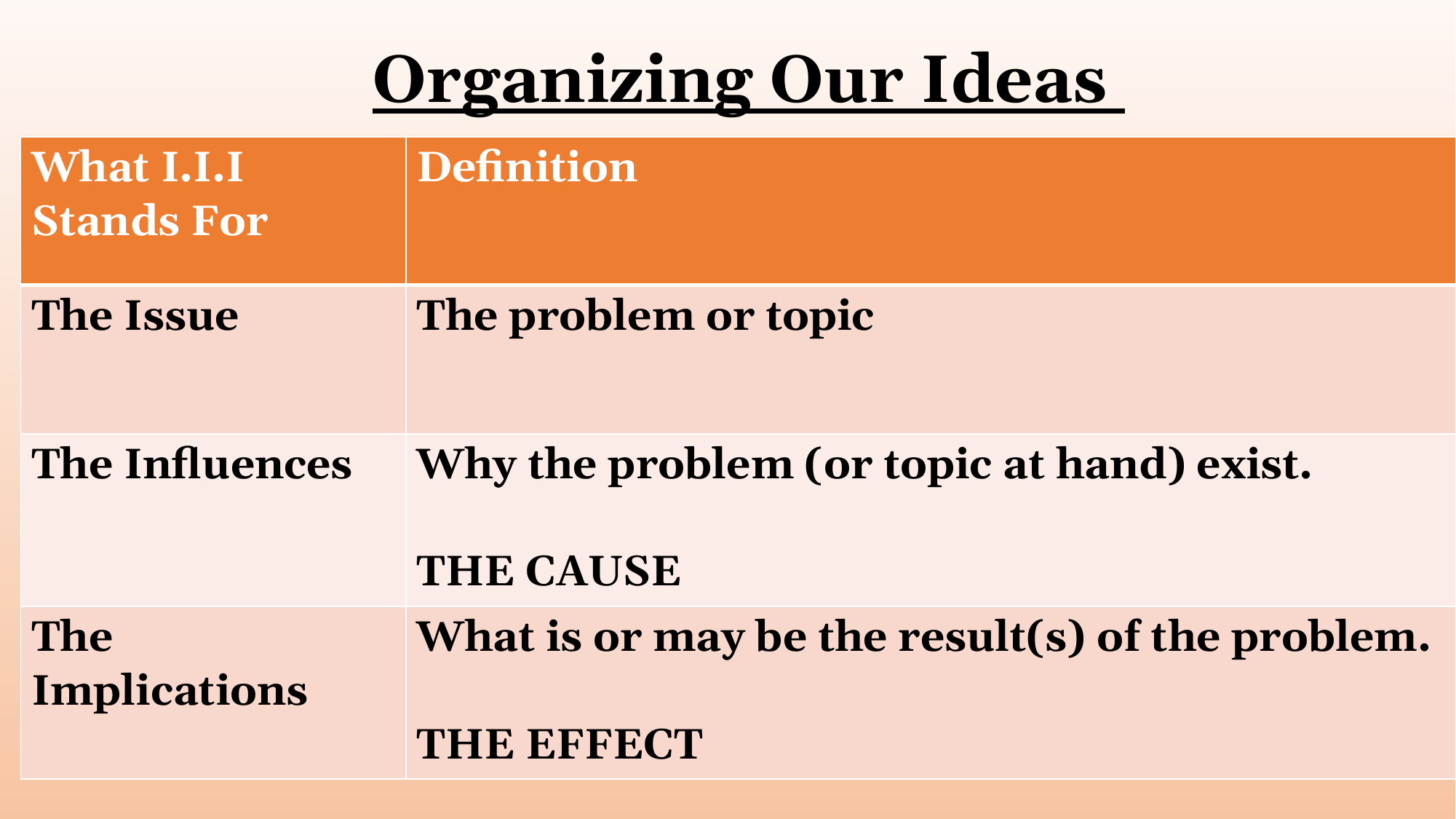

# Organizing Our Ideas
| What I.I.I Stands For | Definition |
| --- | --- |
| The Issue | The problem or topic |
| The Influences | Why the problem (or topic at hand) exist. THE CAUSE |
| The Implications | What is or may be the result(s) of the problem. THE EFFECT |